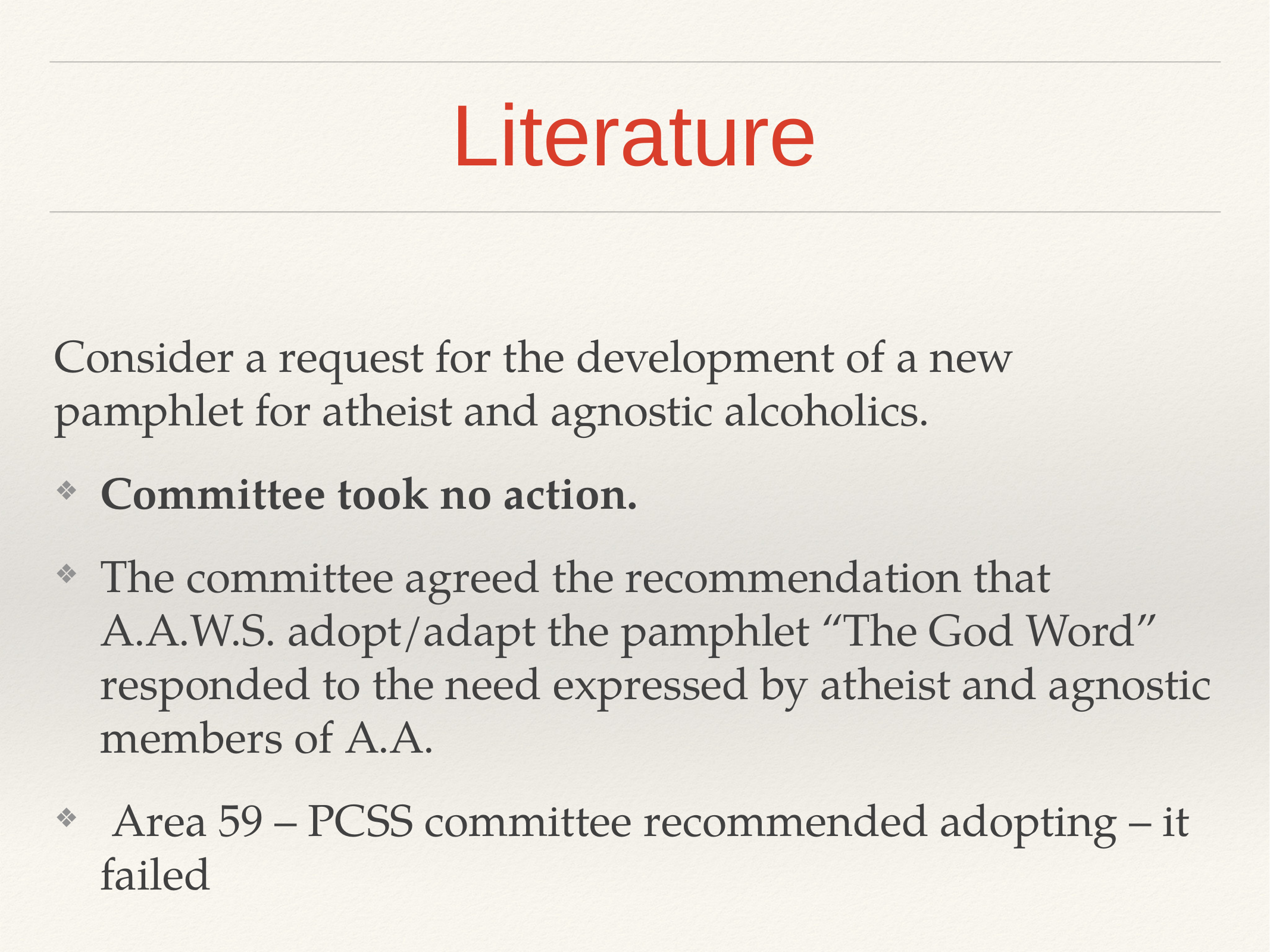

# Literature
Consider a request for the development of a new pamphlet for atheist and agnostic alcoholics.
Committee took no action.
The committee agreed the recommendation that A.A.W.S. adopt/adapt the pamphlet “The God Word” responded to the need expressed by atheist and agnostic members of A.A.
 Area 59 – PCSS committee recommended adopting – it failed